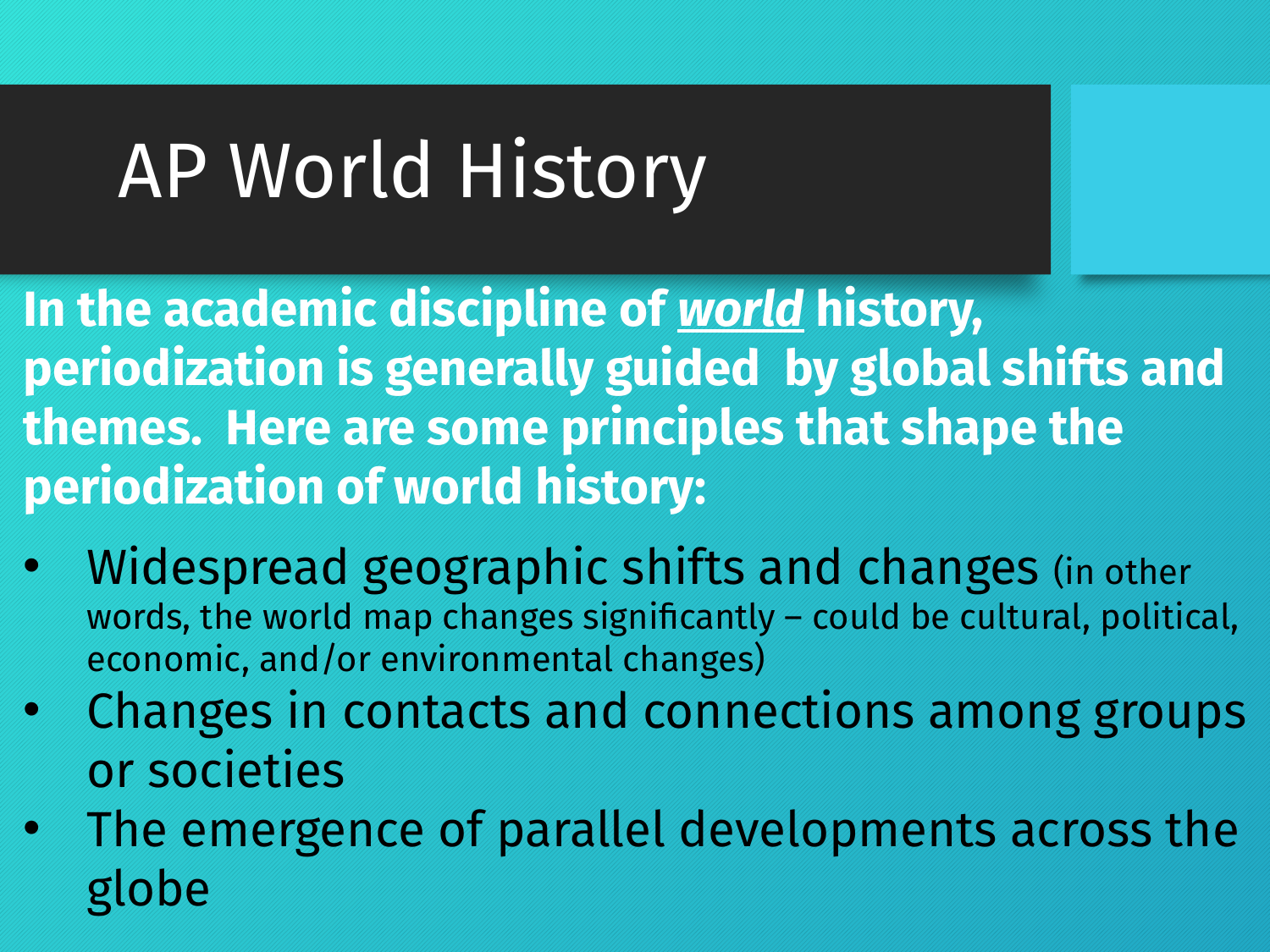

AP World History
In the academic discipline of world history, periodization is generally guided  by global shifts and themes.  Here are some principles that shape the periodization of world history:

Widespread geographic shifts and changes (in other words, the world map changes significantly – could be cultural, political, economic, and/or environmental changes)
Changes in contacts and connections among groups or societies
The emergence of parallel developments across the globe